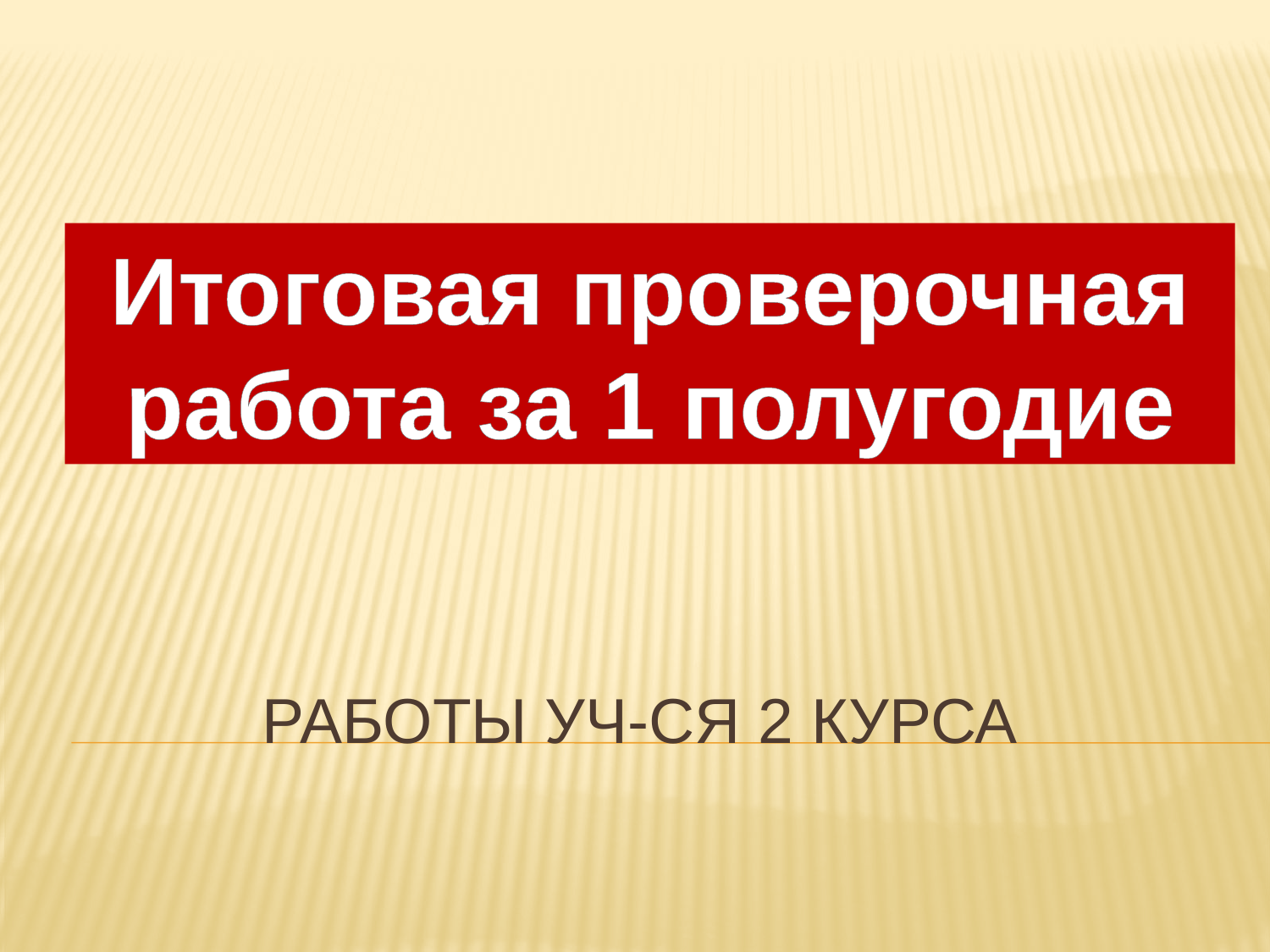

Итоговая проверочная работа за 1 полугодие
# Работы уч-ся 2 курса